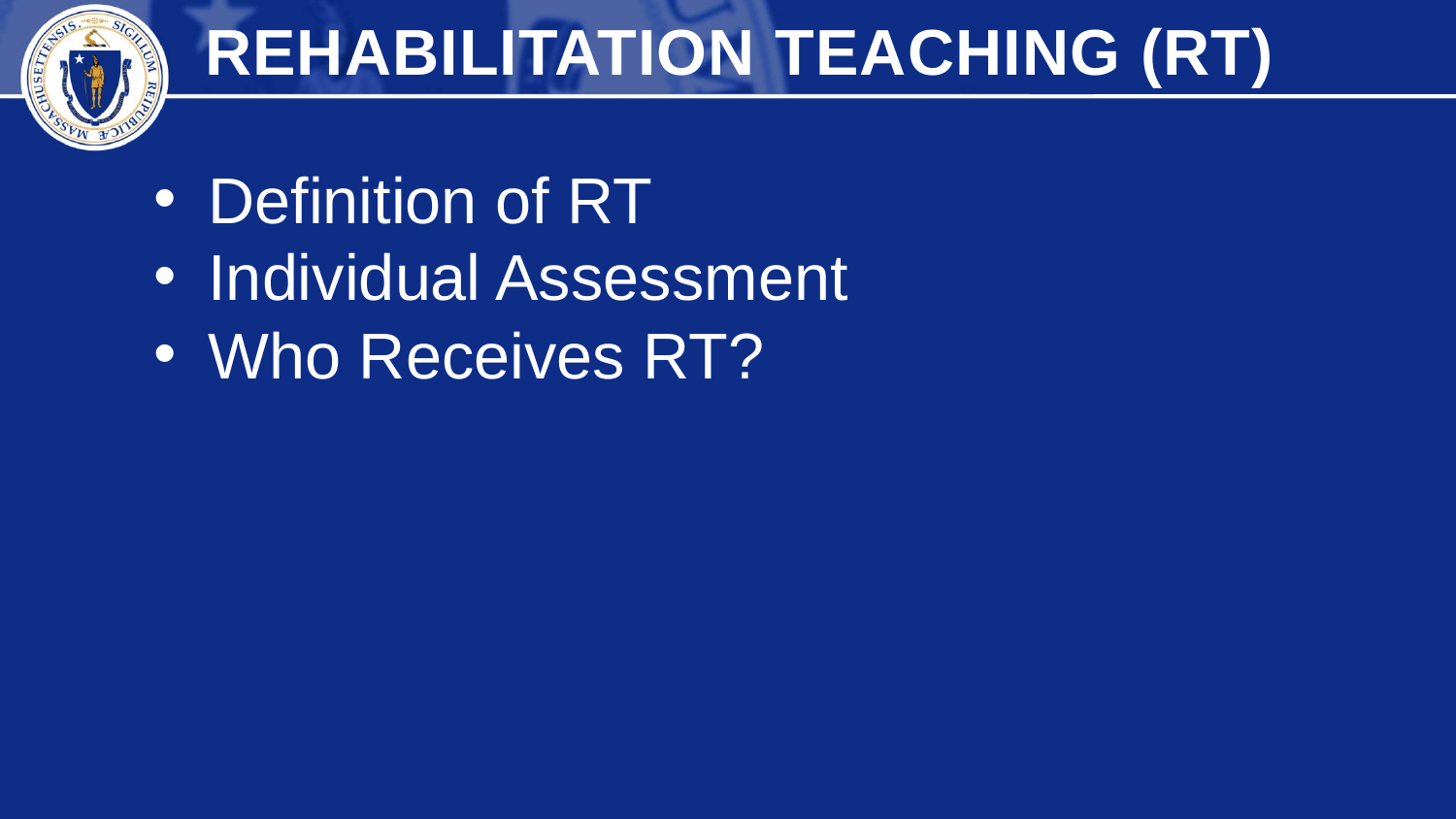

REHABILITATION TEACHING (RT)
Definition of RT
Individual Assessment
Who Receives RT?